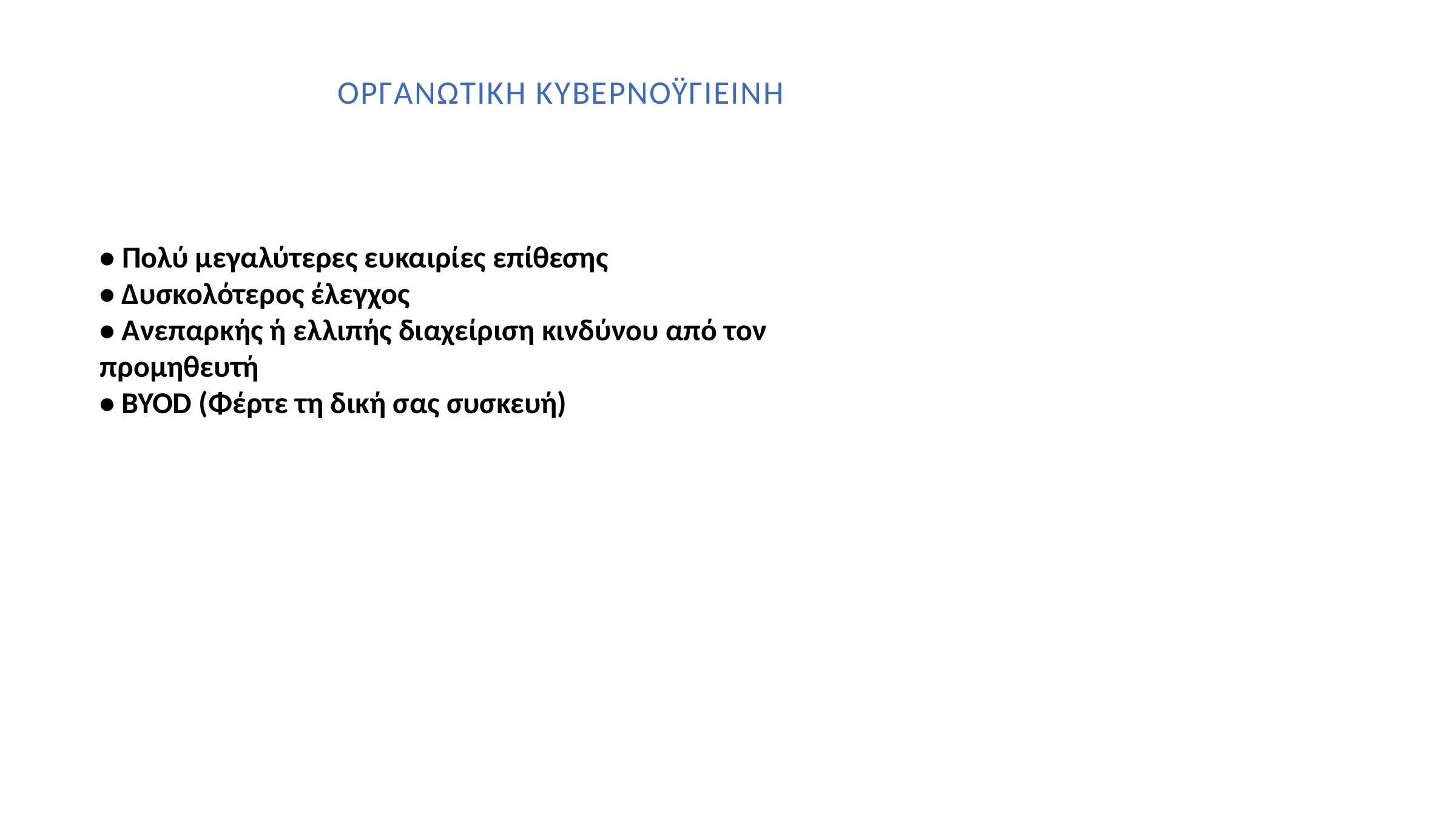

# ΟΡΓΑΝΩΤΙΚH ΚΥΒΕΡΝΟΫΓΙΕΙΝH
• Πολύ μεγαλύτερες ευκαιρίες επίθεσης
• Δυσκολότερος έλεγχος
• Ανεπαρκής ή ελλιπής διαχείριση κινδύνου από τον προμηθευτή
• BYOD (Φέρτε τη δική σας συσκευή)